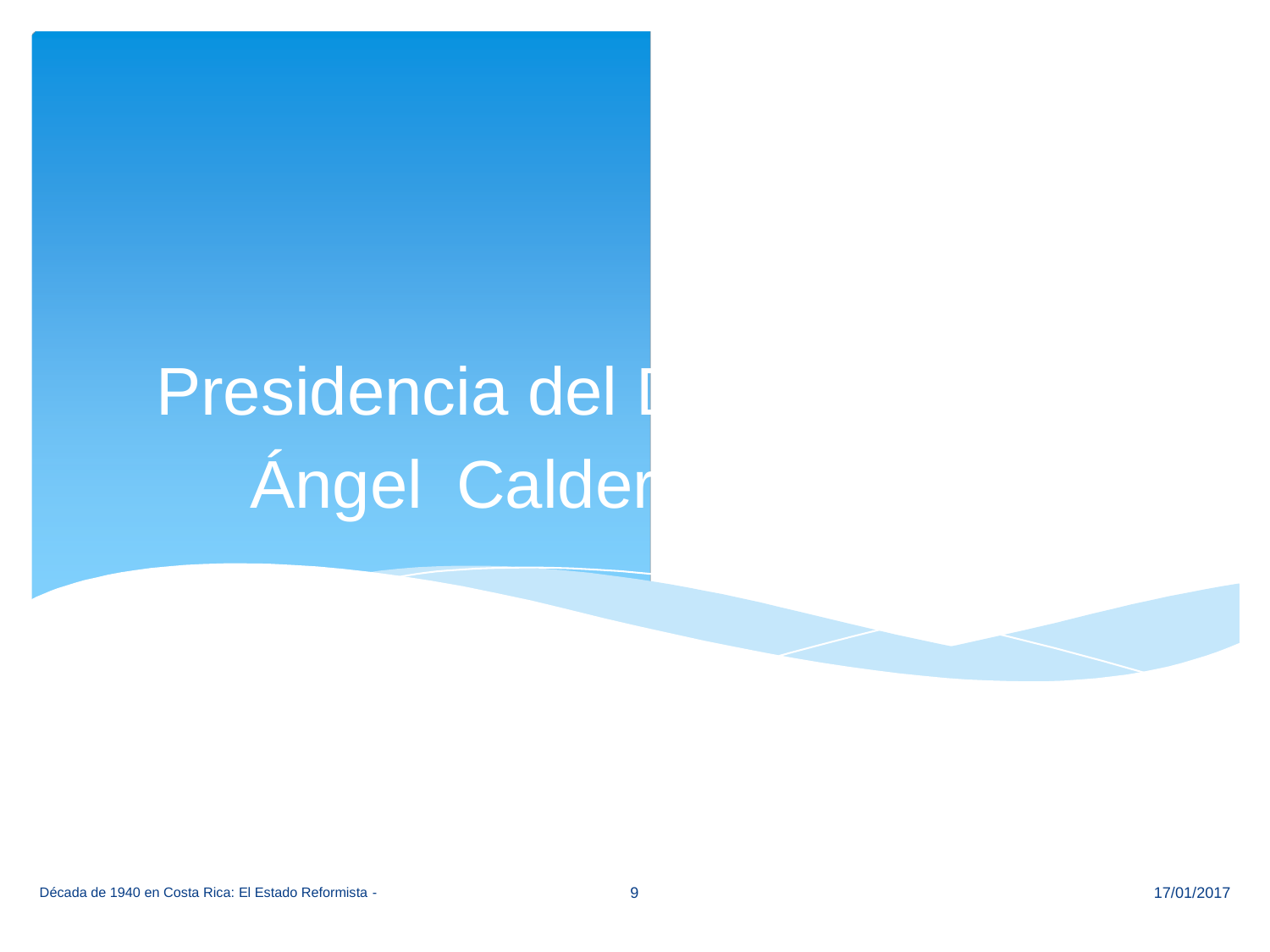

Presidencia del Doctor Rafael
Ángel
Calderón
Guardia

9
17/01/2017
Década de 1940 en Costa Rica: El Estado Reformista -